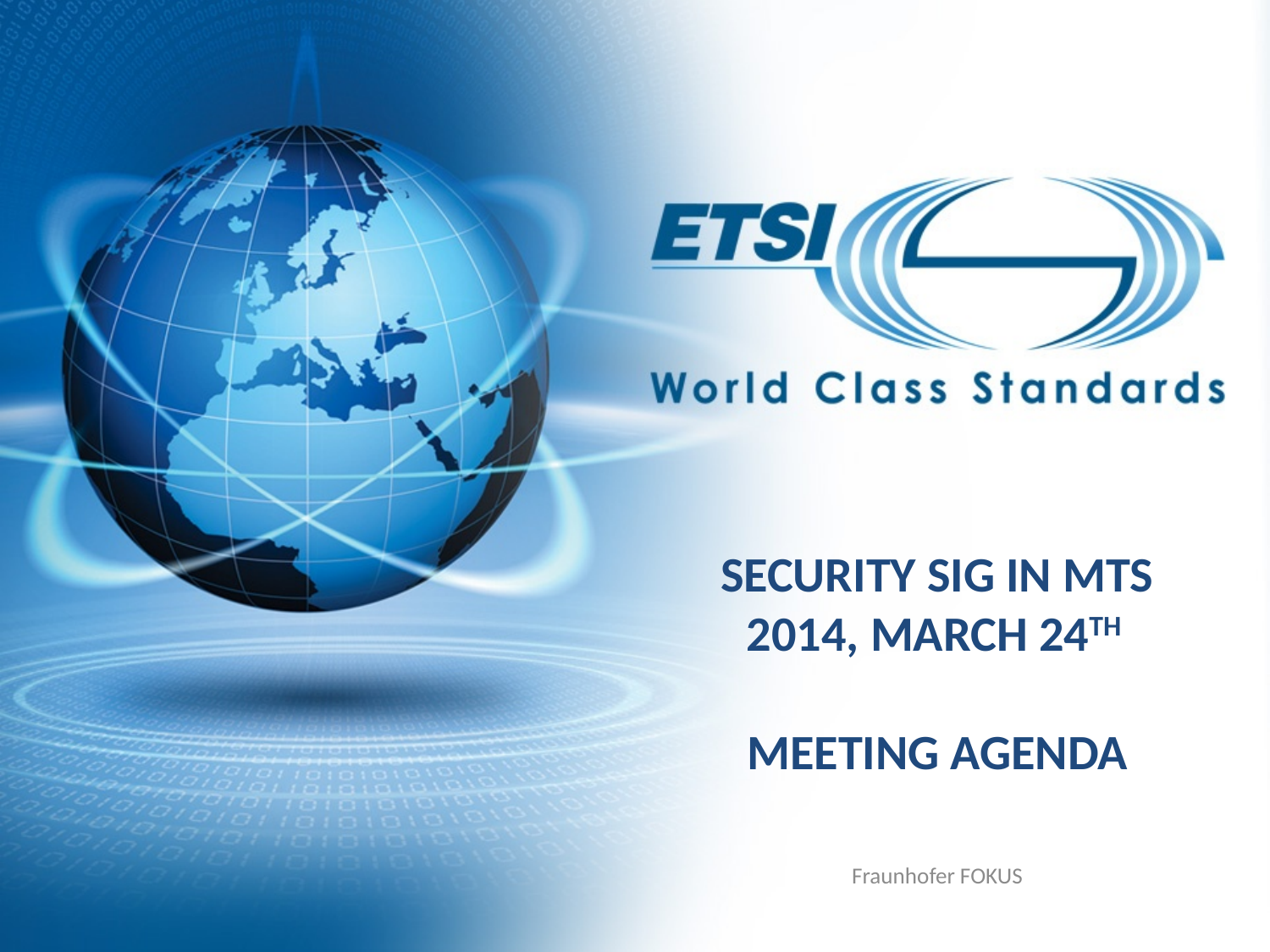

# Security SIG in MTS 2014, March 24th Meeting Agenda

Fraunhofer FOKUS